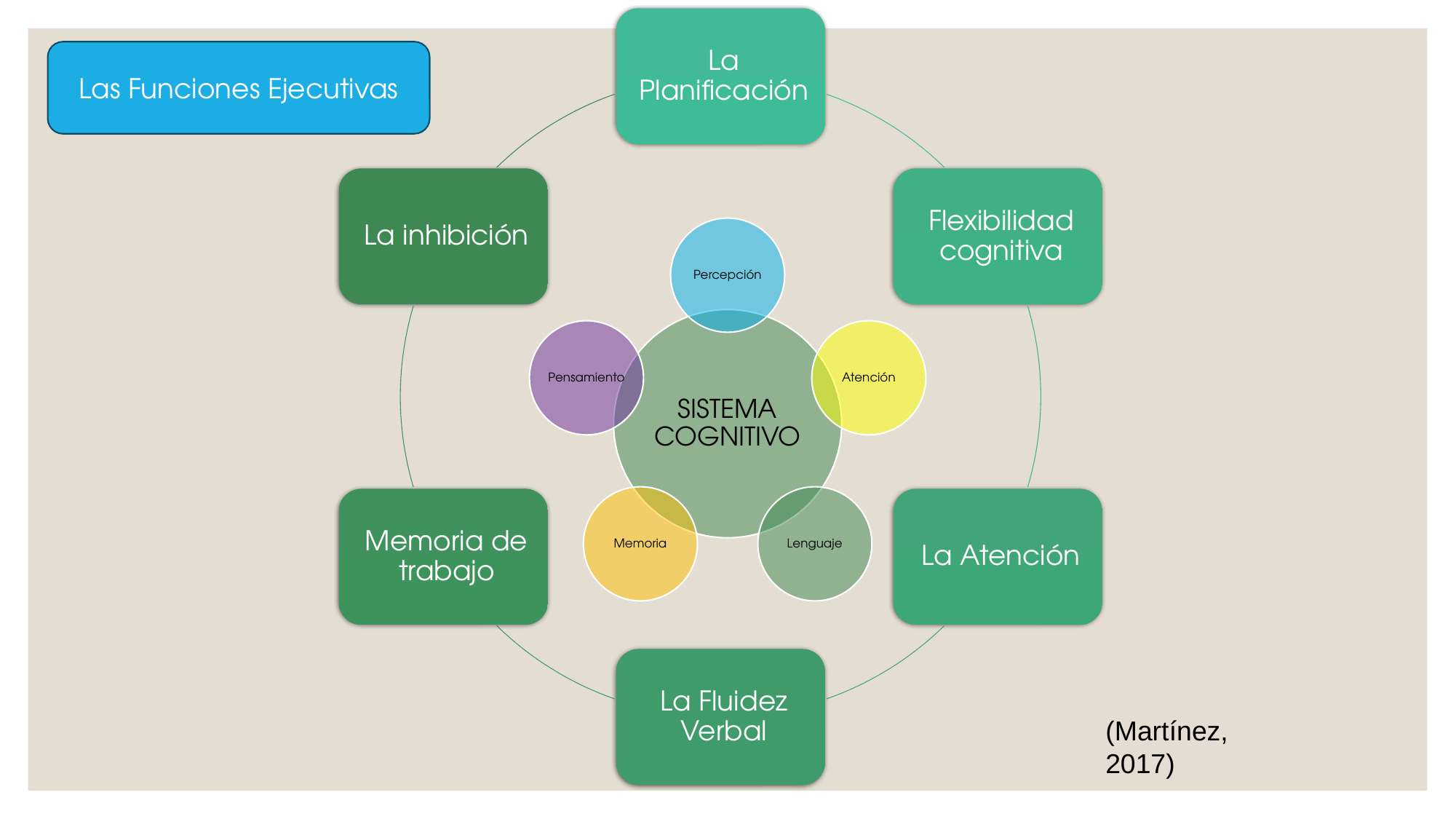

La Planificación
Flexibilidad cognitiva
La Atención
La Fluidez Verbal
Memoria de trabajo
La inhibición

Las Funciones Ejecutivas
SISTEMA COGNITIVO
Percepción
Atención
Lenguaje
Memoria
Pensamiento
(Martínez, 2017)